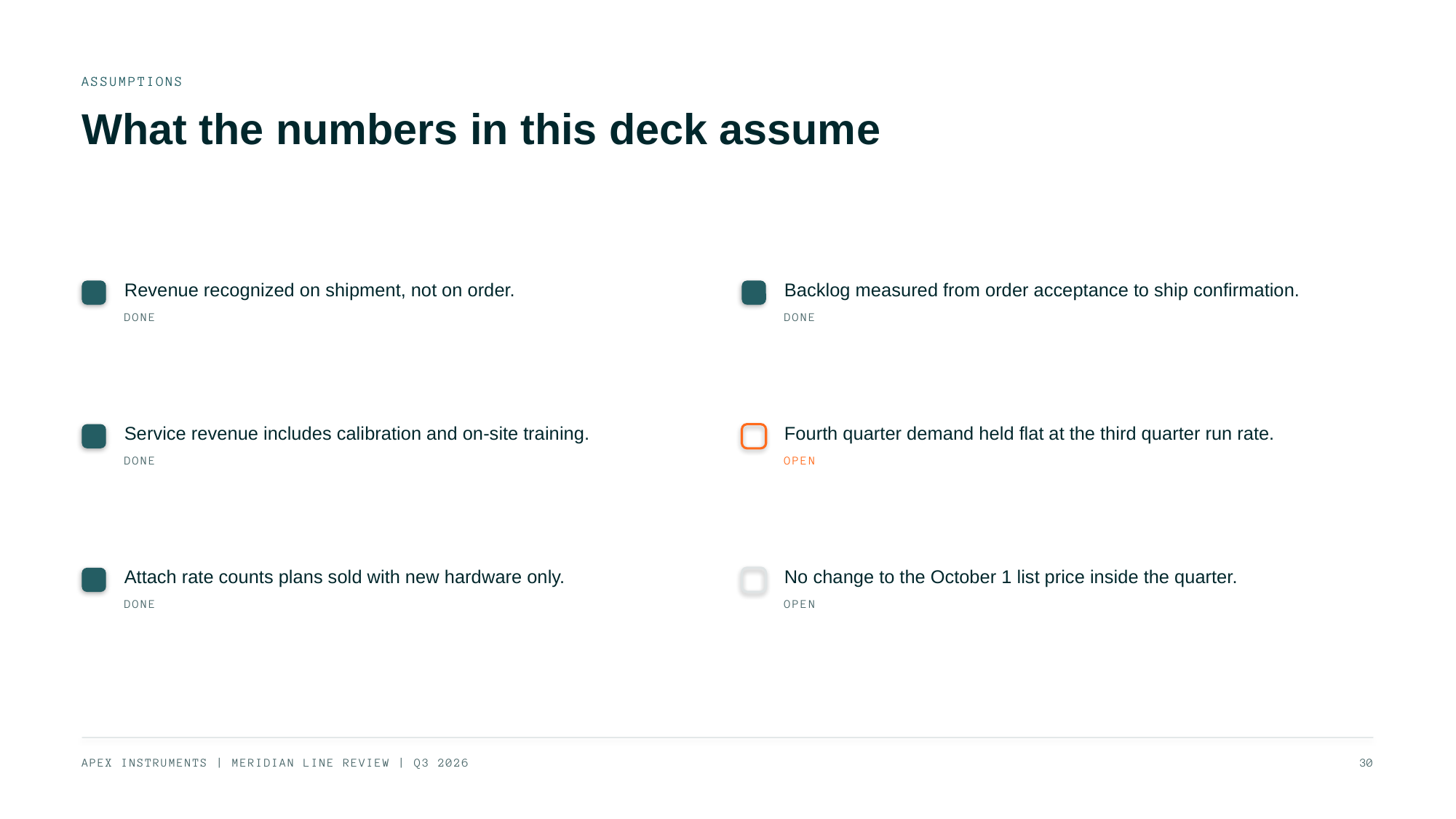

ASSUMPTIONS
What the numbers in this deck assume
Revenue recognized on shipment, not on order.
Backlog measured from order acceptance to ship confirmation.

DONE
DONE
Service revenue includes calibration and on-site training.
Fourth quarter demand held flat at the third quarter run rate.

DONE
OPEN
Attach rate counts plans sold with new hardware only.
No change to the October 1 list price inside the quarter.

DONE
OPEN

APEX INSTRUMENTS | MERIDIAN LINE REVIEW | Q3 2026
30